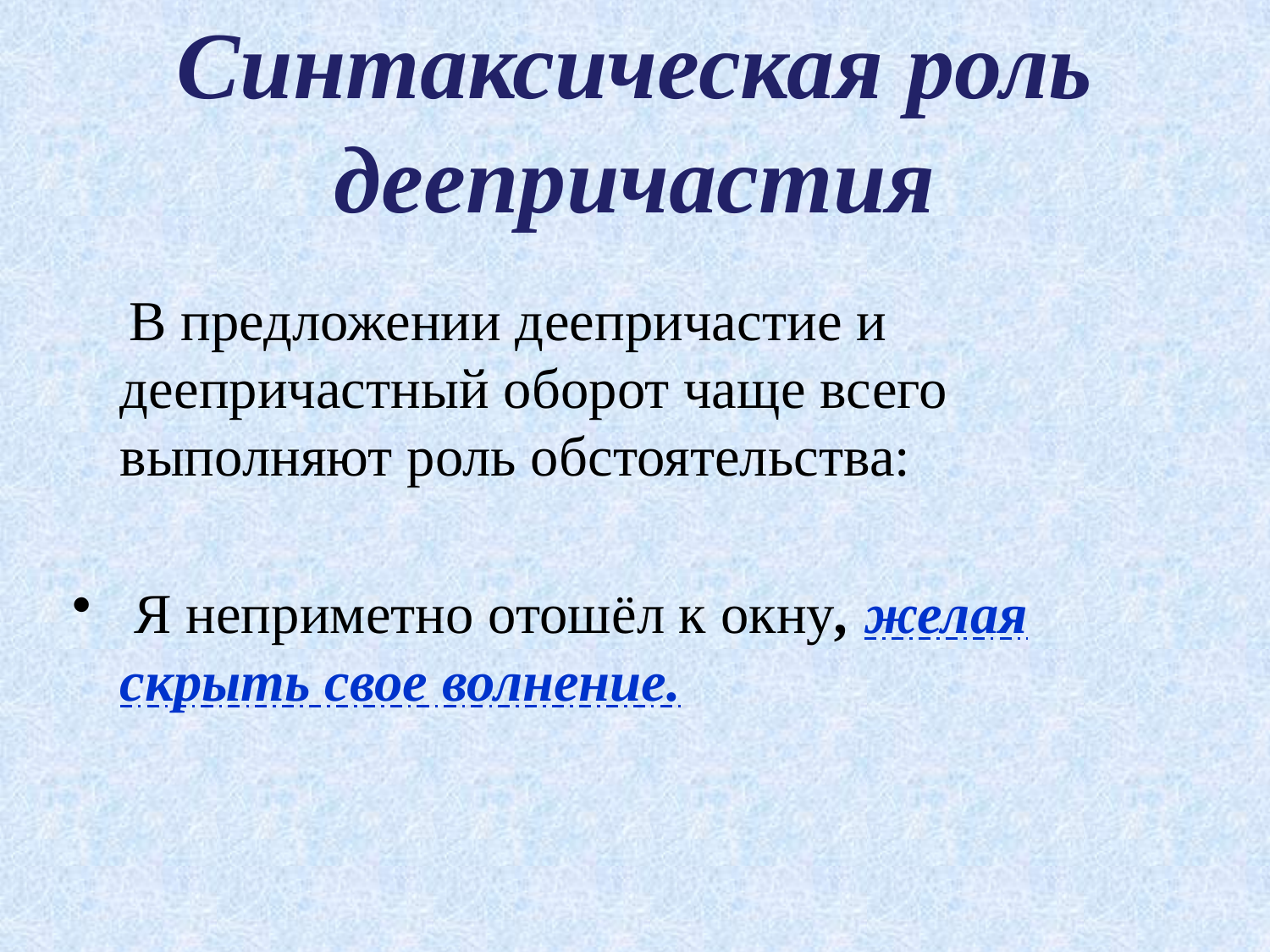

# Синтаксическая роль деепричастия
    В предложении деепричастие и деепричастный оборот чаще всего выполняют роль обстоятельства:

 Я неприметно отошёл к окну, желая скрыть свое волнение.